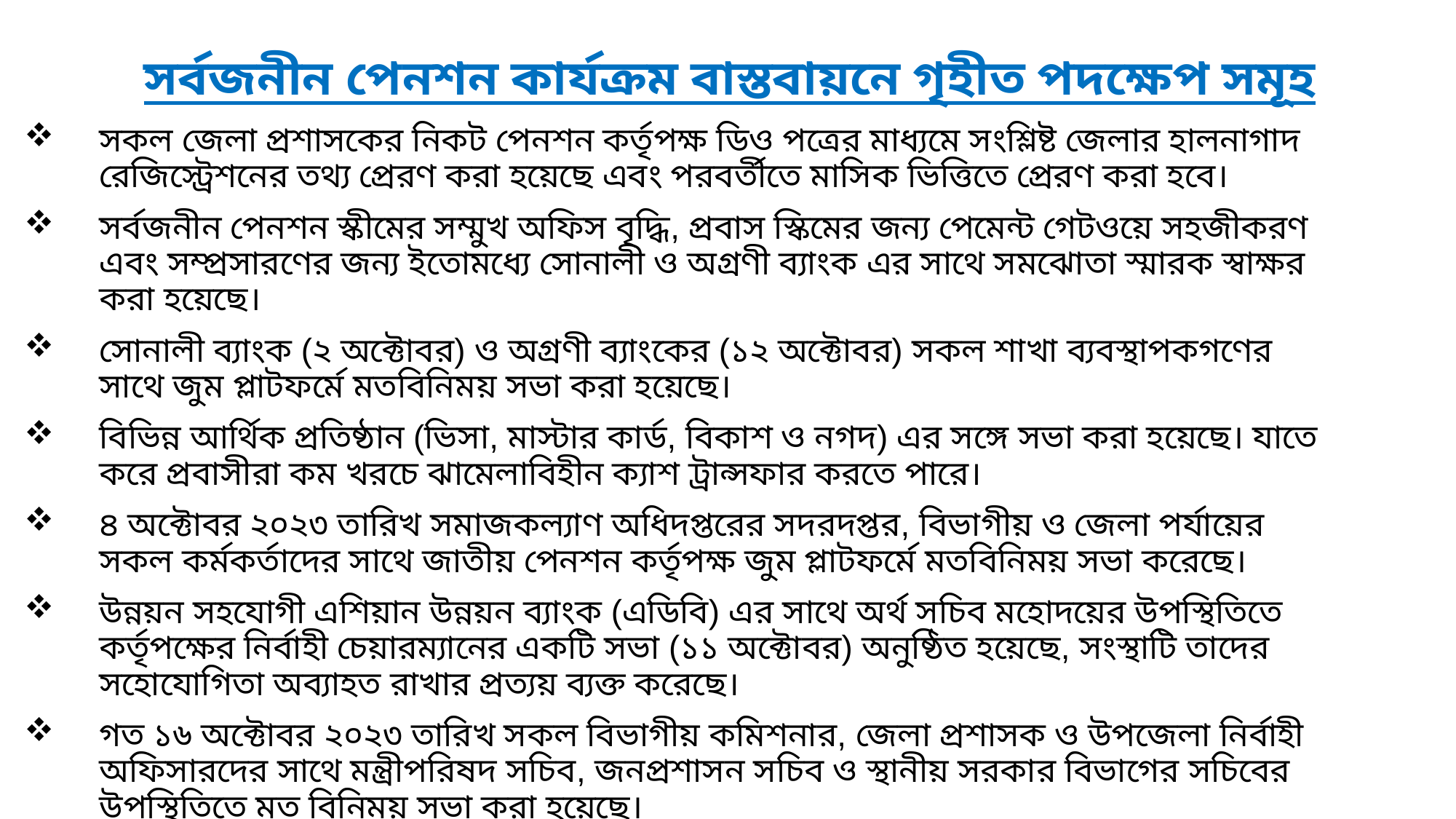

# সর্বজনীন পেনশন কার্যক্রম বাস্তবায়নে গৃহীত পদক্ষেপ সমূহ
সকল জেলা প্রশাসকের নিকট পেনশন কর্তৃপক্ষ ডিও পত্রের মাধ্যমে সংশ্লিষ্ট জেলার হালনাগাদ রেজিস্ট্রেশনের তথ্য প্রেরণ করা হয়েছে এবং পরবর্তীতে মাসিক ভিত্তিতে প্রেরণ করা হবে।
সর্বজনীন পেনশন স্কীমের সম্মুখ অফিস বৃদ্ধি, প্রবাস স্কিমের জন্য পেমেন্ট গেটওয়ে সহজীকরণ এবং সম্প্রসারণের জন্য ইতোমধ্যে সোনালী ও অগ্রণী ব্যাংক এর সাথে সমঝোতা স্মারক স্বাক্ষর করা হয়েছে।
সোনালী ব্যাংক (২ অক্টোবর) ও অগ্রণী ব্যাংকের (১২ অক্টোবর) সকল শাখা ব্যবস্থাপকগণের  সাথে জুম প্লাটফর্মে মতবিনিময় সভা করা হয়েছে।
বিভিন্ন আর্থিক প্রতিষ্ঠান (ভিসা, মাস্টার কার্ড, বিকাশ ও নগদ) এর সঙ্গে সভা করা হয়েছে। যাতে করে প্রবাসীরা কম খরচে ঝামেলাবিহীন ক্যাশ ট্রান্সফার করতে পারে।
৪ অক্টোবর ২০২৩ তারিখ সমাজকল্যাণ অধিদপ্তরের সদরদপ্তর, বিভাগীয় ও জেলা পর্যায়ের সকল কর্মকর্তাদের সাথে জাতীয় পেনশন কর্তৃপক্ষ জুম প্লাটফর্মে মতবিনিময় সভা করেছে।
উন্নয়ন সহযোগী এশিয়ান উন্নয়ন ব্যাংক (এডিবি) এর সাথে অর্থ সচিব মহোদয়ের উপস্থিতিতে কর্তৃপক্ষের নির্বাহী চেয়ারম্যানের একটি সভা (১১ অক্টোবর) অনুষ্ঠিত হয়েছে, সংস্থাটি তাদের সহোযোগিতা অব্যাহত রাখার প্রত্যয় ব্যক্ত করেছে।
গত ১৬ অক্টোবর ২০২৩ তারিখ সকল বিভাগীয় কমিশনার, জেলা প্রশাসক ও উপজেলা নির্বাহী অফিসারদের সাথে মন্ত্রীপরিষদ সচিব, জনপ্রশাসন সচিব ও স্থানীয় সরকার বিভাগের সচিবের উপস্থিতিতে মত বিনিময় সভা করা হয়েছে।
গত ১৭ অক্টোবর তারিখ সর্বজনীন পেনশন তহবিলের ১১ কোটি ৩১ লক্ষ টাকা ১০ বছর মেয়াদী ট্রেজারি বণ্ডে বিনিয়োগ করা হয়েছে, যা জাতীয় পেনশন কর্তৃপক্ষের নির্বাহী চেয়ারম্যান মাননীয় অর্থমন্ত্রীর নিকট আজকে আনুষ্ঠানিকভাবে হস্তান্তর করবেন।